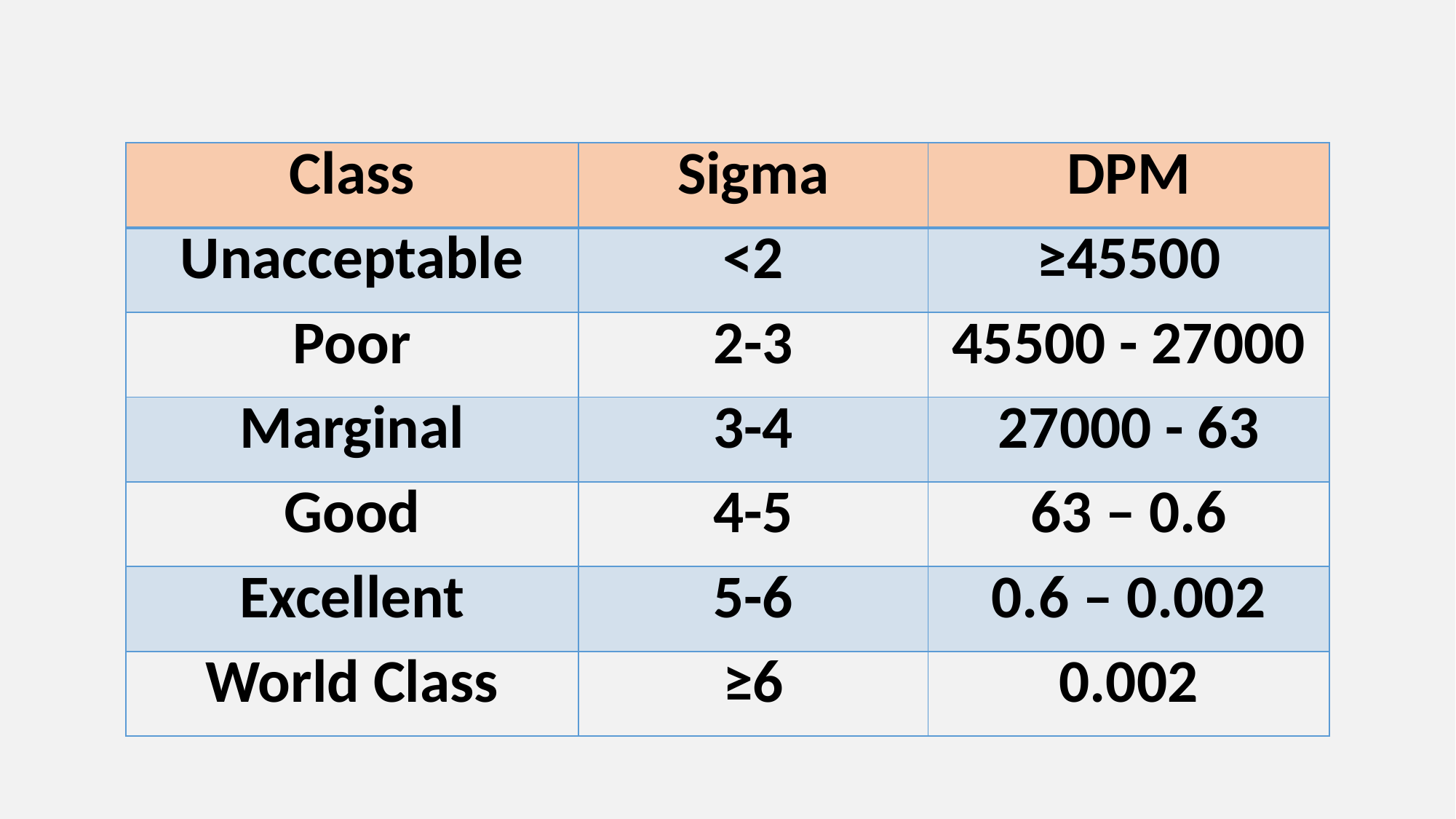

| Class | Sigma | DPM |
| --- | --- | --- |
| Unacceptable | <2 | ≥45500 |
| Poor | 2-3 | 45500 - 27000 |
| Marginal | 3-4 | 27000 - 63 |
| Good | 4-5 | 63 – 0.6 |
| Excellent | 5-6 | 0.6 – 0.002 |
| World Class | ≥6 | 0.002 |